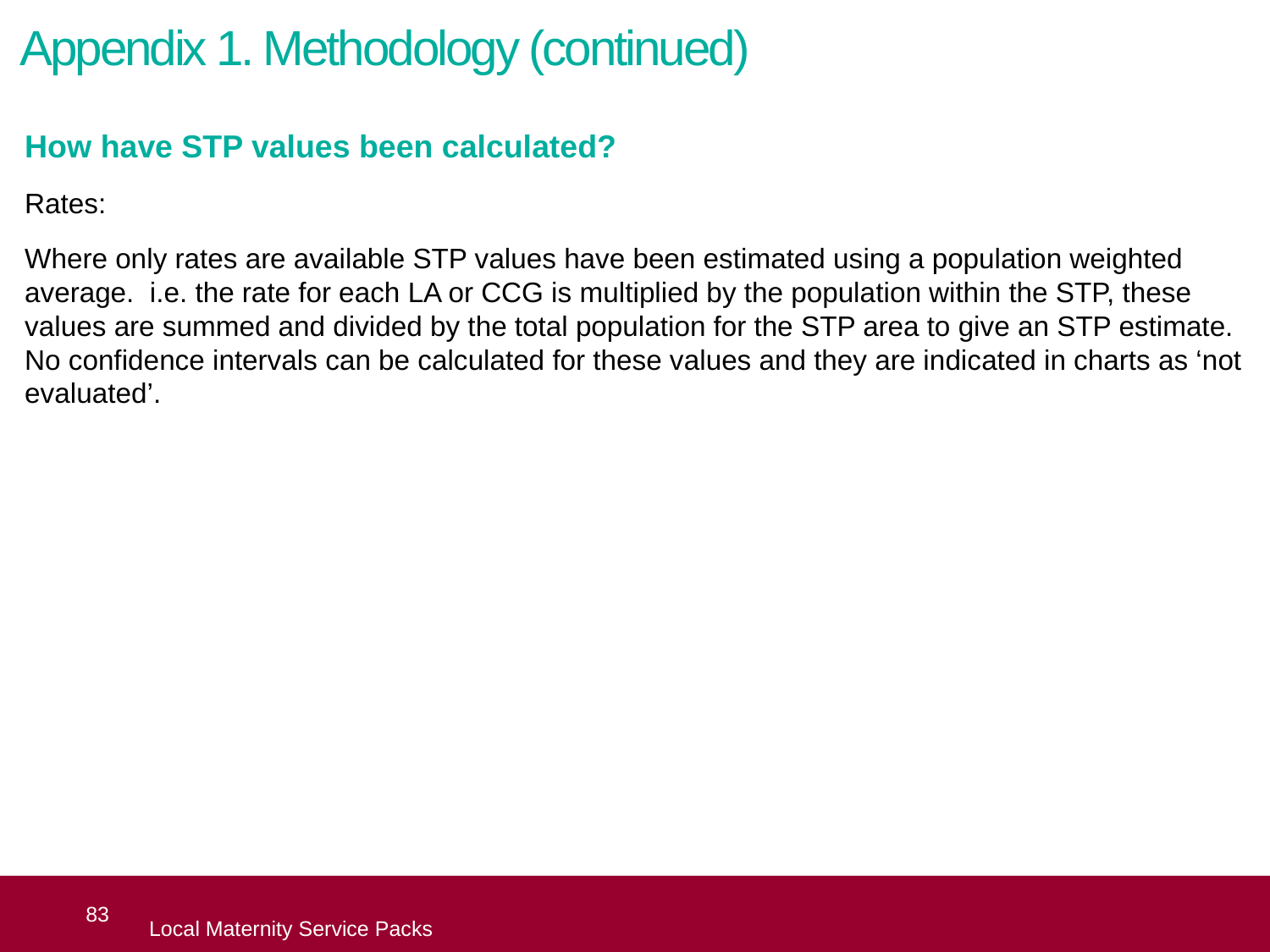

Appendix 1. Methodology (continued)
How have STP values been calculated?
Rates:
Where only rates are available STP values have been estimated using a population weighted average.  i.e. the rate for each LA or CCG is multiplied by the population within the STP, these values are summed and divided by the total population for the STP area to give an STP estimate.  No confidence intervals can be calculated for these values and they are indicated in charts as ‘not evaluated’.
  83
Local Maternity Service Packs